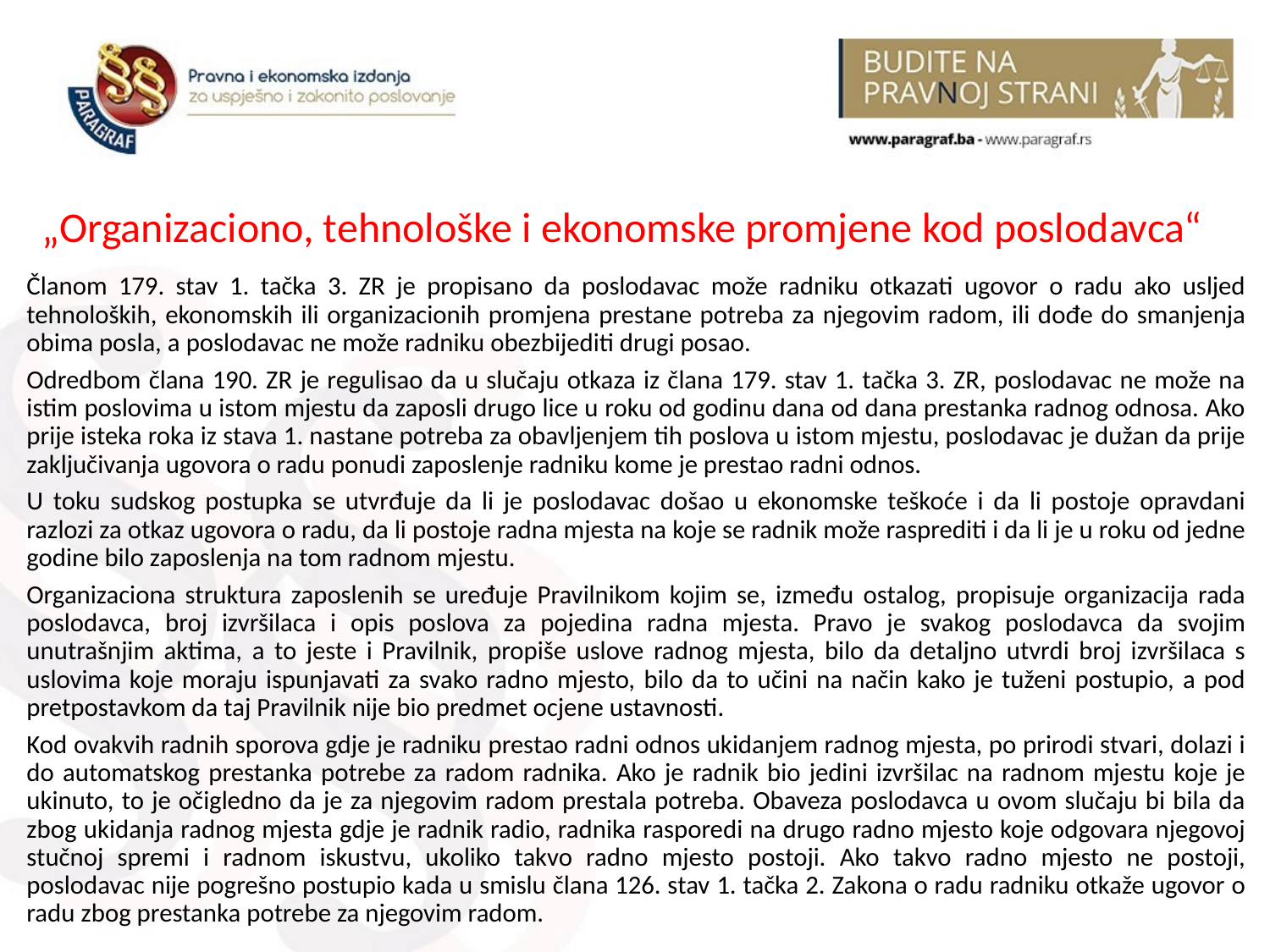

# „Organizaciono, tehnološke i ekonomske promjene kod poslodavca“

Članom 179. stav 1. tačka 3. ZR je propisano da poslodavac može radniku otkazati ugovor o radu ako usljed tehnoloških, ekonomskih ili organizacionih promjena prestane potreba za njegovim radom, ili dođe do smanjenja obima posla, a poslodavac ne može radniku obezbijediti drugi posao.
Odredbom člana 190. ZR je regulisao da u slučaju otkaza iz člana 179. stav 1. tačka 3. ZR, poslodavac ne može na istim poslovima u istom mjestu da zaposli drugo lice u roku od godinu dana od dana prestanka radnog odnosa. Ako prije isteka roka iz stava 1. nastane potreba za obavljenjem tih poslova u istom mjestu, poslodavac je dužan da prije zaključivanja ugovora o radu ponudi zaposlenje radniku kome je prestao radni odnos.
U toku sudskog postupka se utvrđuje da li je poslodavac došao u ekonomske teškoće i da li postoje opravdani razlozi za otkaz ugovora o radu, da li postoje radna mjesta na koje se radnik može rasprediti i da li je u roku od jedne godine bilo zaposlenja na tom radnom mjestu.
Organizaciona struktura zaposlenih se uređuje Pravilnikom kojim se, između ostalog, propisuje organizacija rada poslodavca, broj izvršilaca i opis poslova za pojedina radna mjesta. Pravo je svakog poslodavca da svojim unutrašnjim aktima, a to jeste i Pravilnik, propiše uslove radnog mjesta, bilo da detaljno utvrdi broj izvršilaca s uslovima koje moraju ispunjavati za svako radno mjesto, bilo da to učini na način kako je tuženi postupio, a pod pretpostavkom da taj Pravilnik nije bio predmet ocjene ustavnosti.
Kod ovakvih radnih sporova gdje je radniku prestao radni odnos ukidanjem radnog mjesta, po prirodi stvari, dolazi i do automatskog prestanka potrebe za radom radnika. Ako je radnik bio jedini izvršilac na radnom mjestu koje je ukinuto, to je očigledno da je za njegovim radom prestala potreba. Obaveza poslodavca u ovom slučaju bi bila da zbog ukidanja radnog mjesta gdje je radnik radio, radnika rasporedi na drugo radno mjesto koje odgovara njegovoj stučnoj spremi i radnom iskustvu, ukoliko takvo radno mjesto postoji. Ako takvo radno mjesto ne postoji, poslodavac nije pogrešno postupio kada u smislu člana 126. stav 1. tačka 2. Zakona o radu radniku otkaže ugovor o radu zbog prestanka potrebe za njegovim radom.